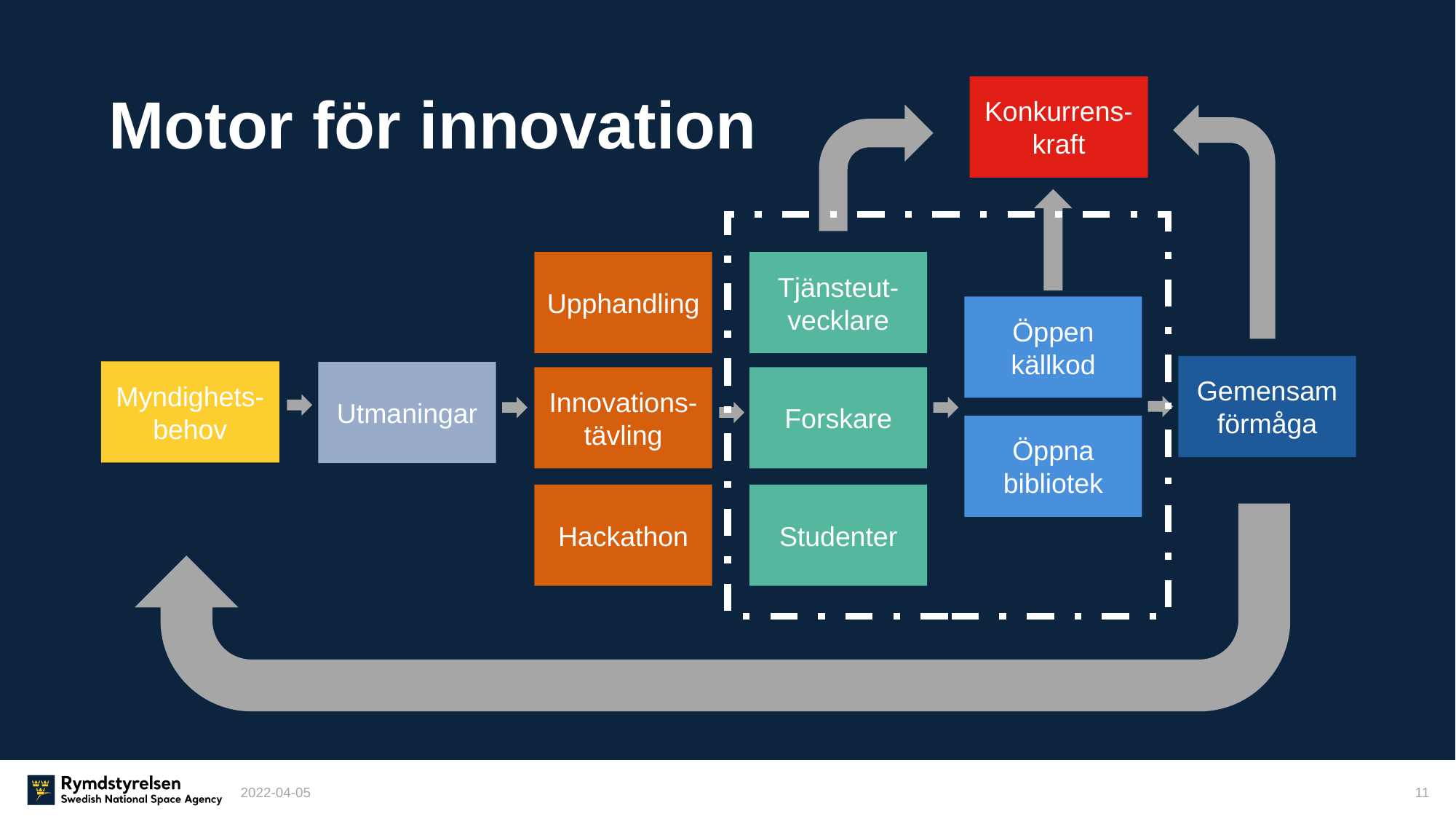

# Motor för innovation
Konkurrens-kraft

Upphandling
Tjänsteut-vecklare
Öppen källkod
Gemensam förmåga
Myndighets-behov
Utmaningar
Innovations-tävling
Forskare

Öppna bibliotek
Hackathon
Studenter

2022-04-05

11